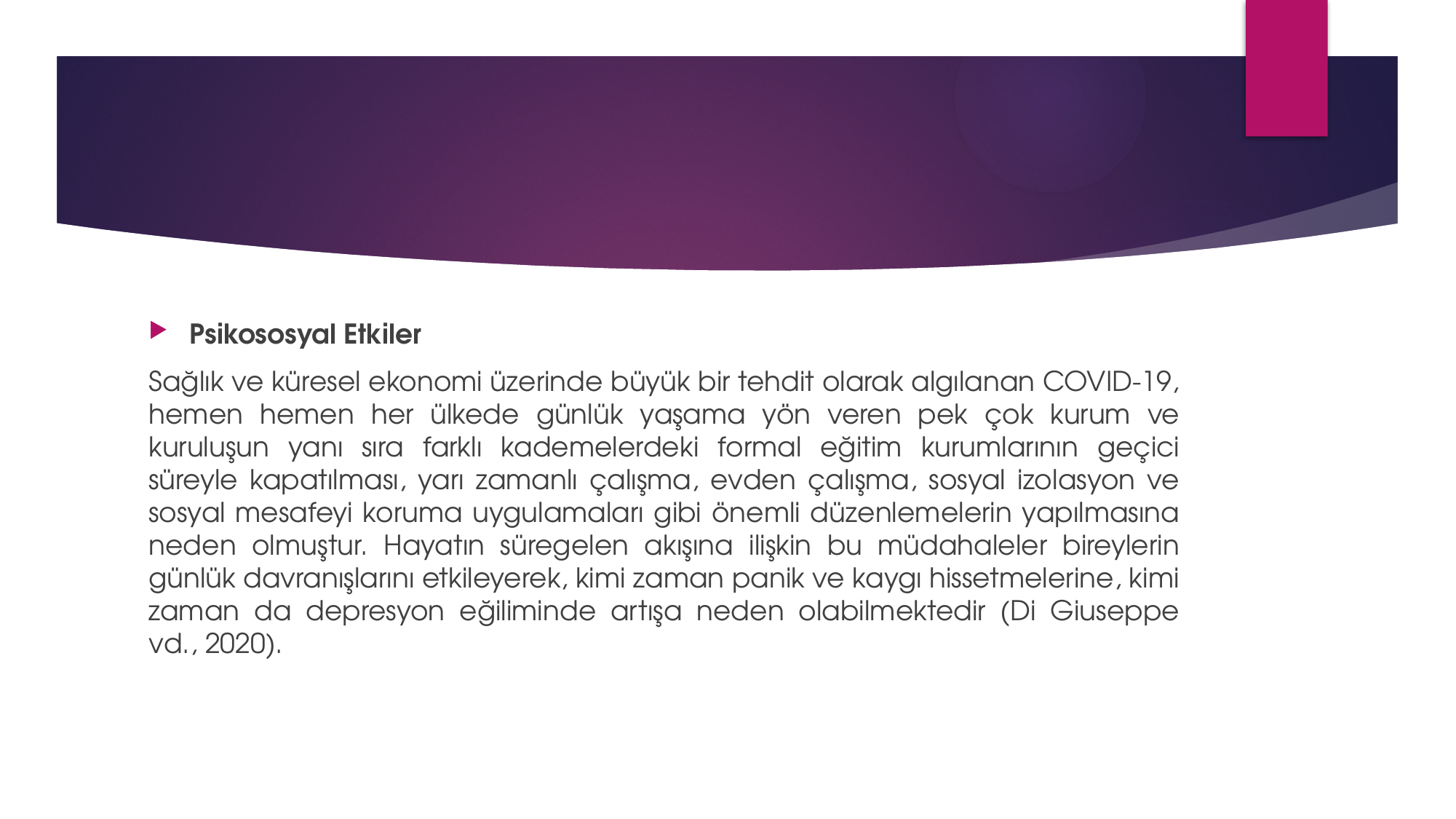

#
Psikososyal Etkiler
Sağlık ve küresel ekonomi üzerinde büyük bir tehdit olarak algılanan COVID-19, hemen hemen her ülkede günlük yaşama yön veren pek çok kurum ve kuruluşun yanı sıra farklı kademelerdeki formal eğitim kurumlarının geçici süreyle kapatılması, yarı zamanlı çalışma, evden çalışma, sosyal izolasyon ve sosyal mesafeyi koruma uygulamaları gibi önemli düzenlemelerin yapılmasına neden olmuştur. Hayatın süregelen akışına ilişkin bu müdahaleler bireylerin günlük davranışlarını etkileyerek, kimi zaman panik ve kaygı hissetmelerine, kimi zaman da depresyon eğiliminde artışa neden olabilmektedir (Di Giuseppe vd., 2020).